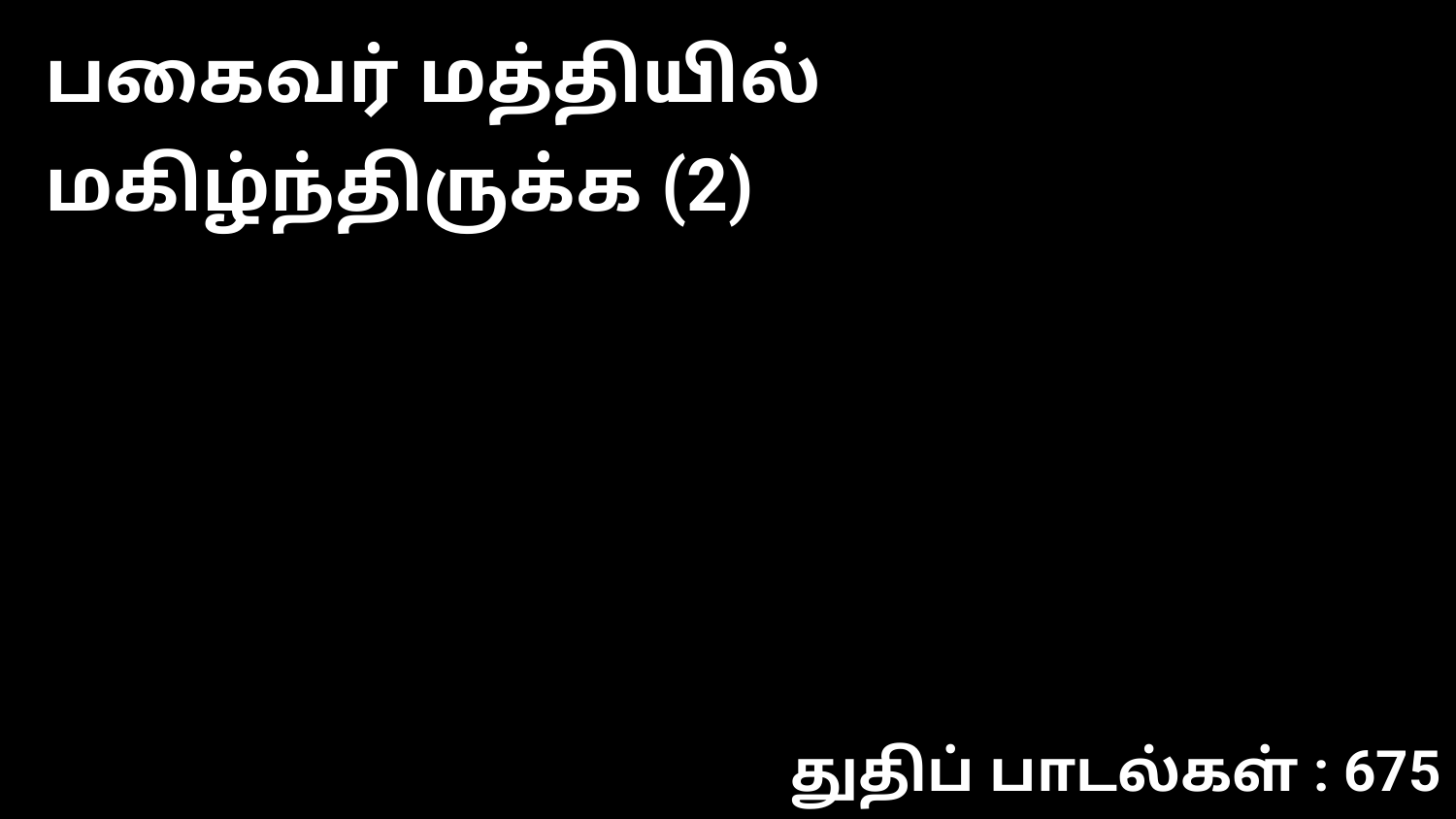

பகைவர் மத்தியில் மகிழ்ந்திருக்க (2)
துதிப் பாடல்கள் : 675